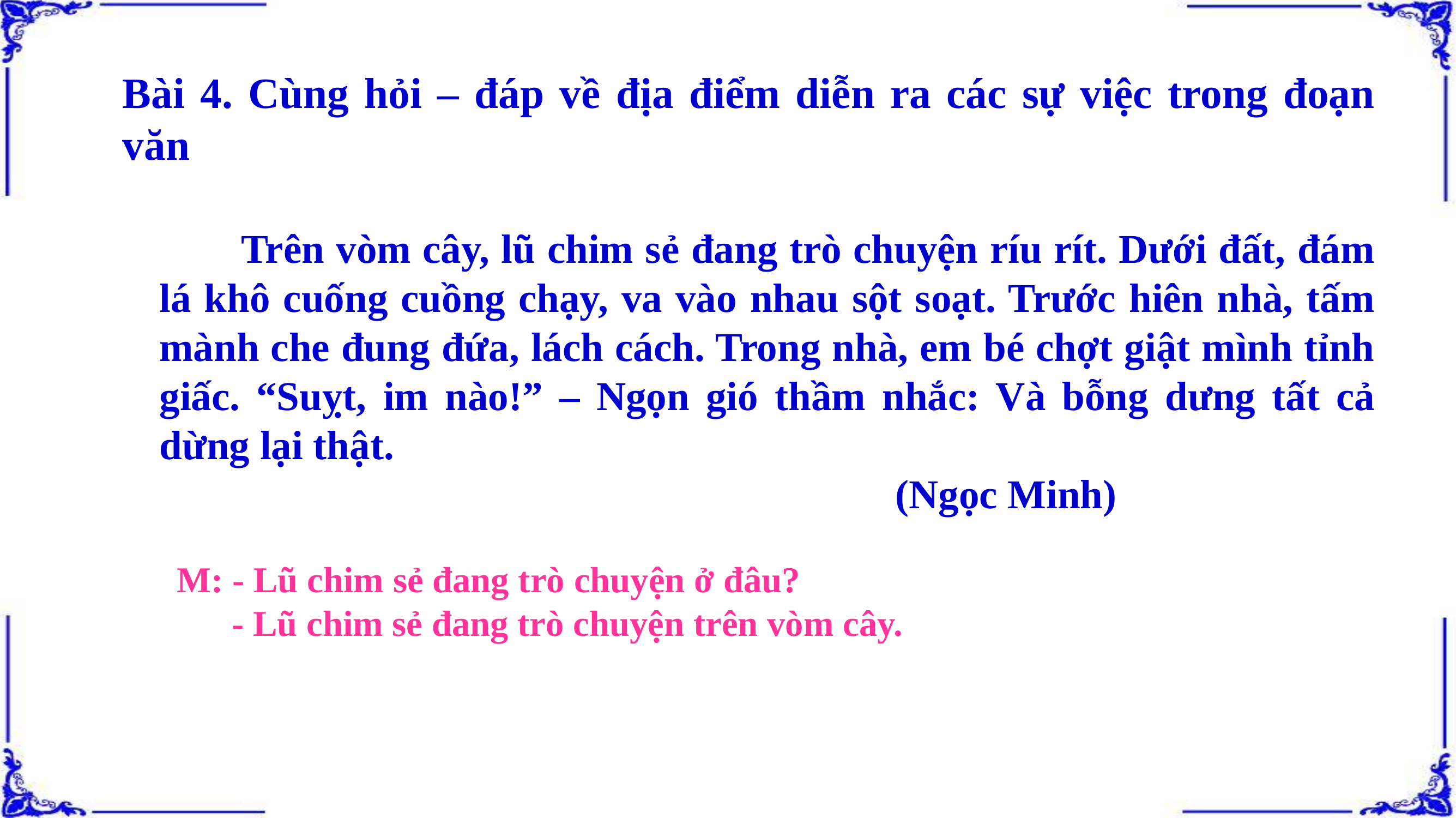

Bài 4. Cùng hỏi – đáp về địa điểm diễn ra các sự việc trong đoạn văn
	Trên vòm cây, lũ chim sẻ đang trò chuyện ríu rít. Dưới đất, đám lá khô cuống cuồng chạy, va vào nhau sột soạt. Trước hiên nhà, tấm mành che đung đứa, lách cách. Trong nhà, em bé chợt giật mình tỉnh giấc. “Suỵt, im nào!” – Ngọn gió thầm nhắc: Và bỗng dưng tất cả dừng lại thật.
									(Ngọc Minh)
M: - Lũ chim sẻ đang trò chuyện ở đâu?
      - Lũ chim sẻ đang trò chuyện trên vòm cây.